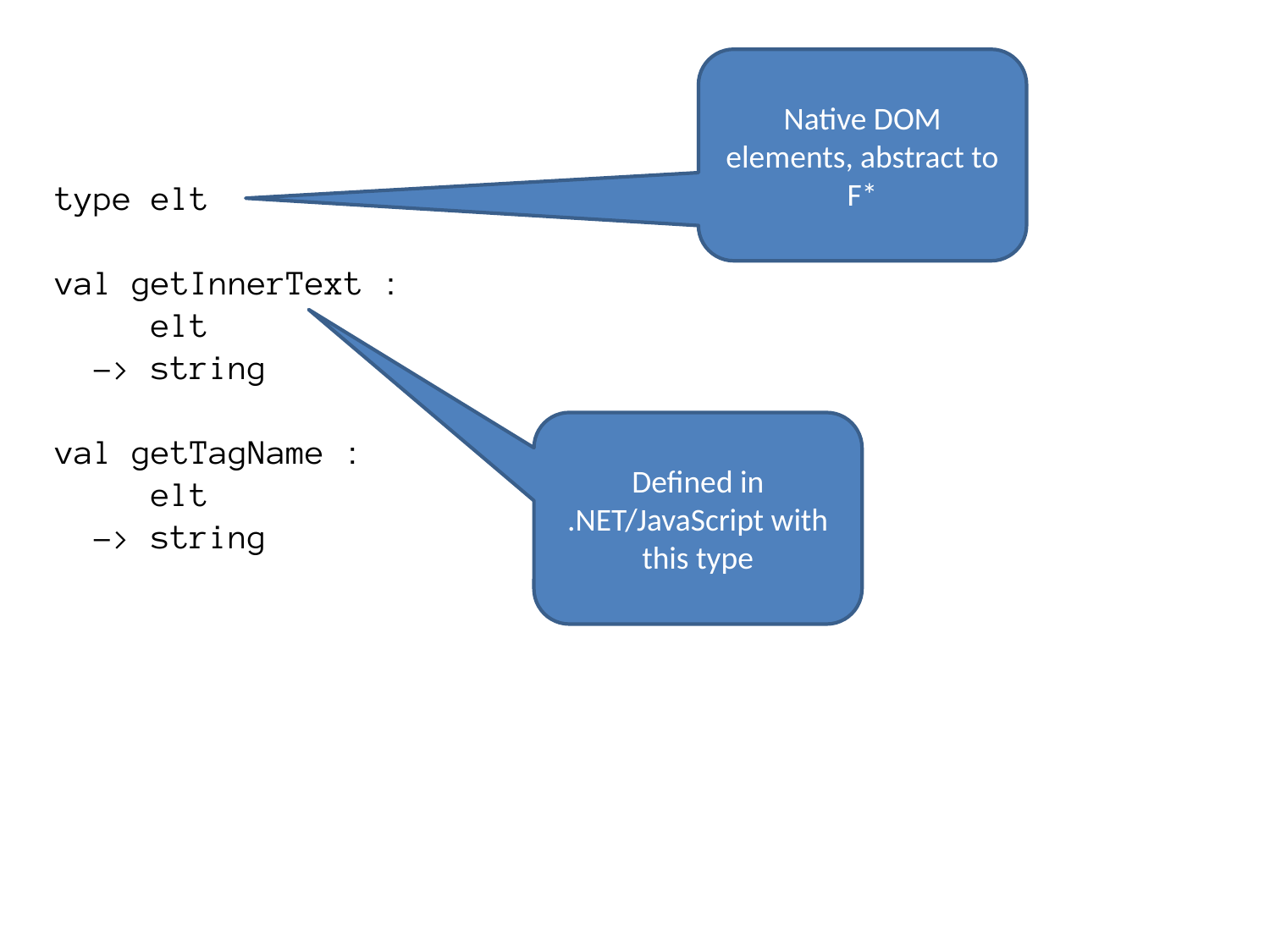

type elt

val getInnerText :
     elt
  -> string

val getTagName :
     elt
  -> string
Native DOM elements, abstract to F*
Defined in .NET/JavaScript with this type